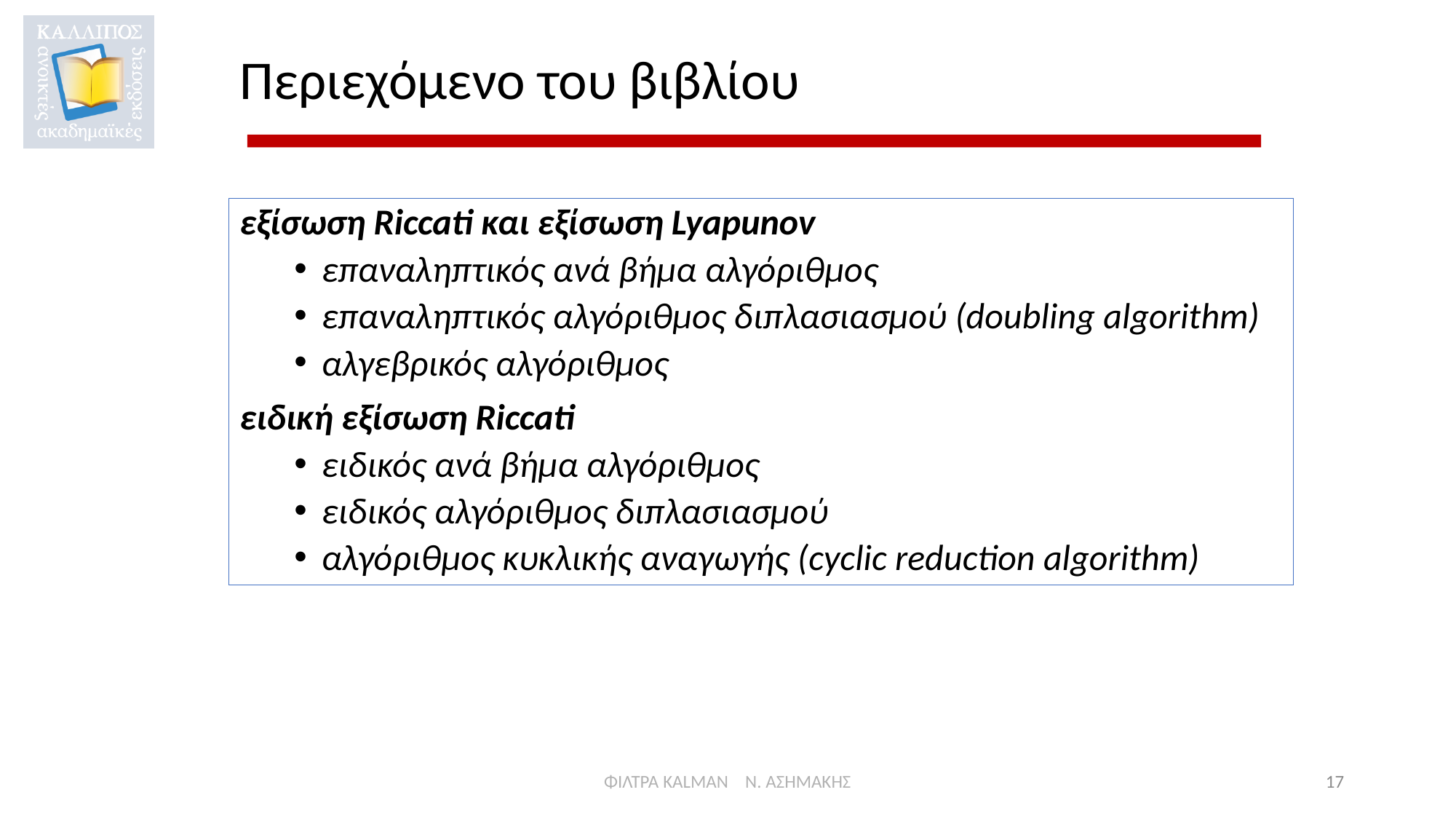

# Περιεχόμενο του βιβλίου
εξίσωση Riccati και εξίσωση Lyapunov
επαναληπτικός ανά βήμα αλγόριθμος
επαναληπτικός αλγόριθμος διπλασιασμού (doubling algorithm)
αλγεβρικός αλγόριθμος
ειδική εξίσωση Riccati
ειδικός ανά βήμα αλγόριθμος
ειδικός αλγόριθμος διπλασιασμού
αλγόριθμος κυκλικής αναγωγής (cyclic reduction algorithm)

ΦΙΛΤΡΑ KALMAN    Ν. ΑΣΗΜΑΚΗΣ
17